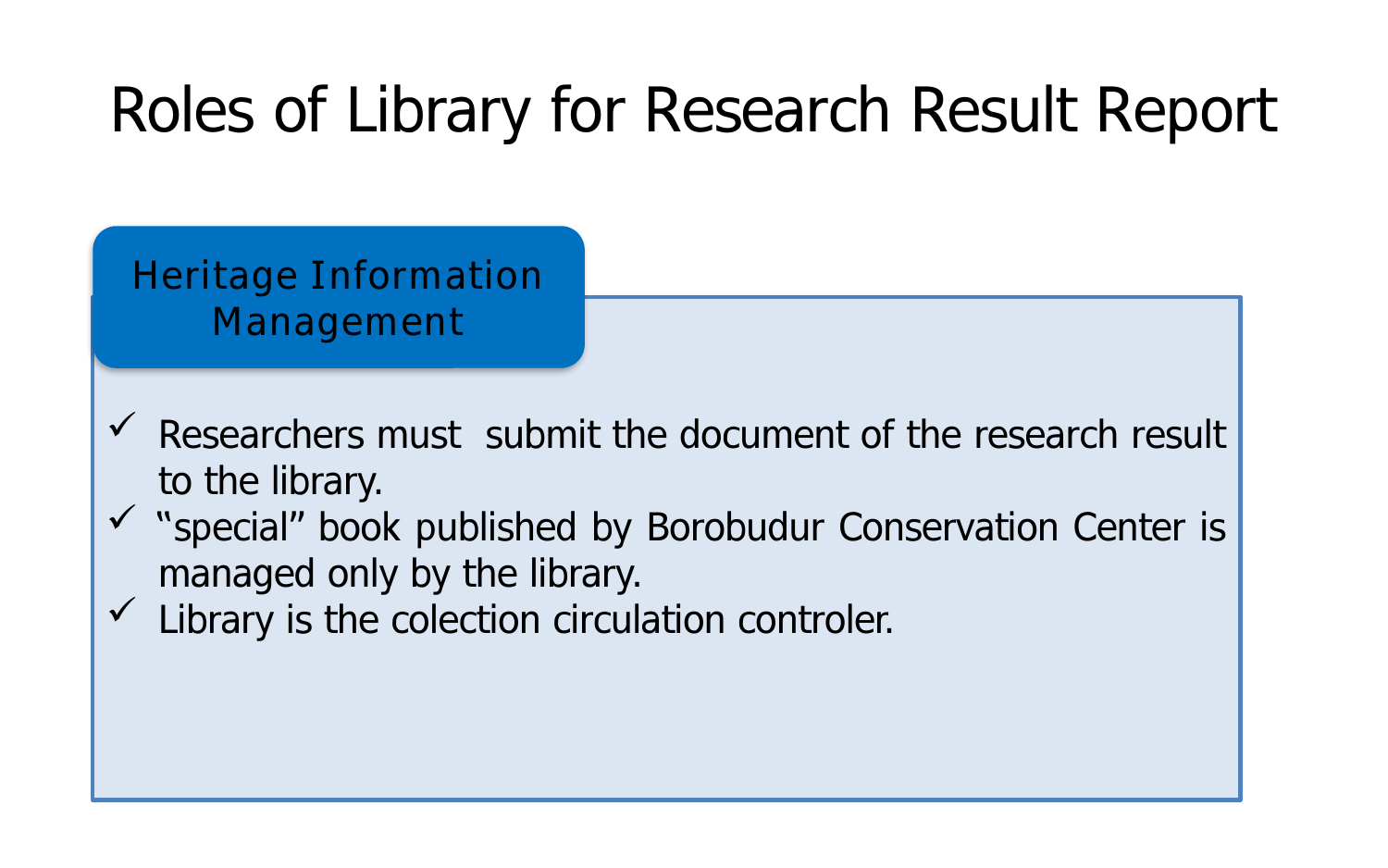

# Roles of Library for Research Result Report
Heritage Information Management
Researchers must  submit the document of the research result to the library.
“special” book published by Borobudur Conservation Center is managed only by the library.
Library is the colection circulation controler.